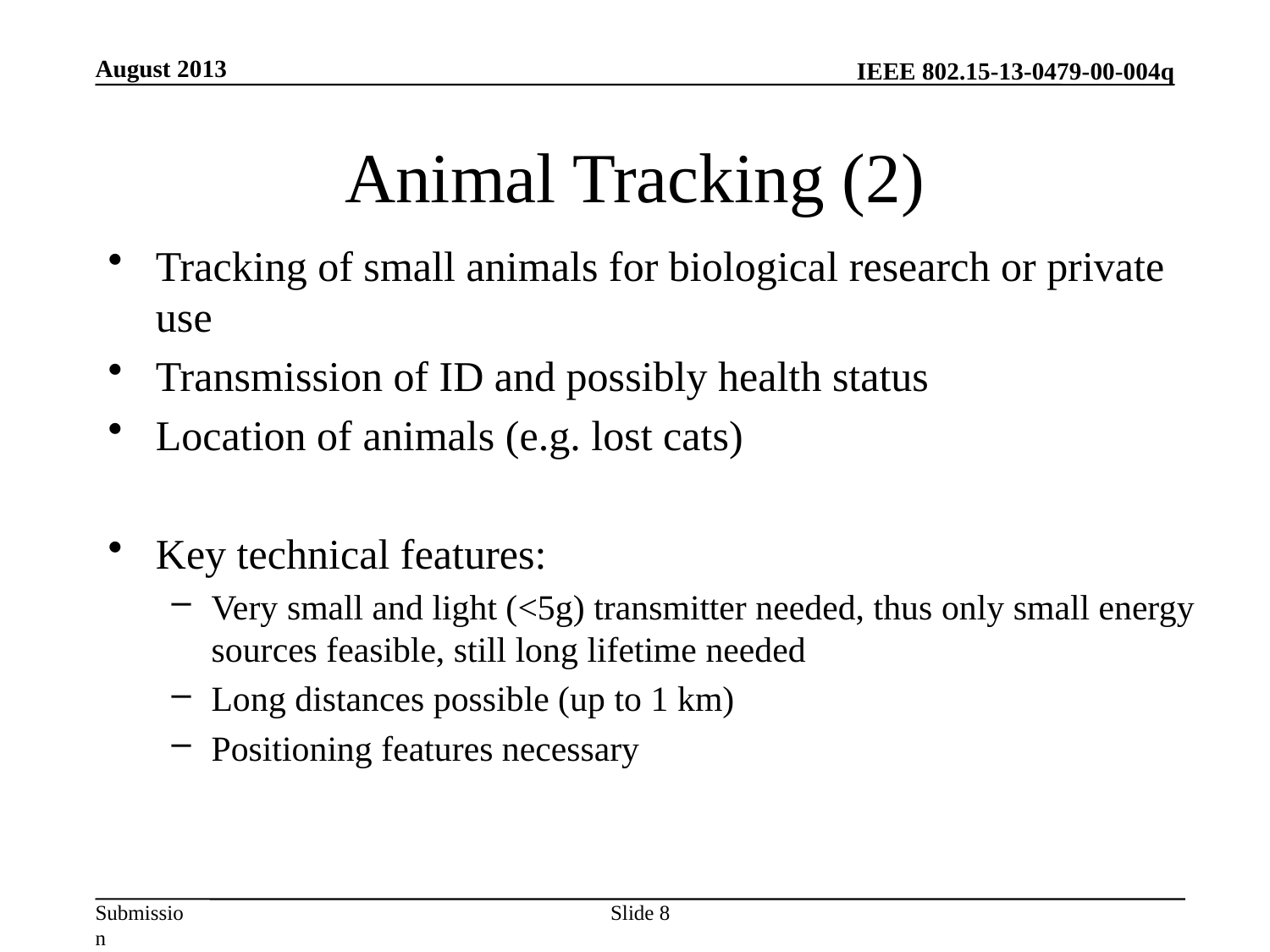

August 2013
# Animal Tracking (2)
Tracking of small animals for biological research or private use
Transmission of ID and possibly health status
Location of animals (e.g. lost cats)

Key technical features:
Very small and light (<5g) transmitter needed, thus only small energy sources feasible, still long lifetime needed
Long distances possible (up to 1 km)
Positioning features necessary

Slide 8